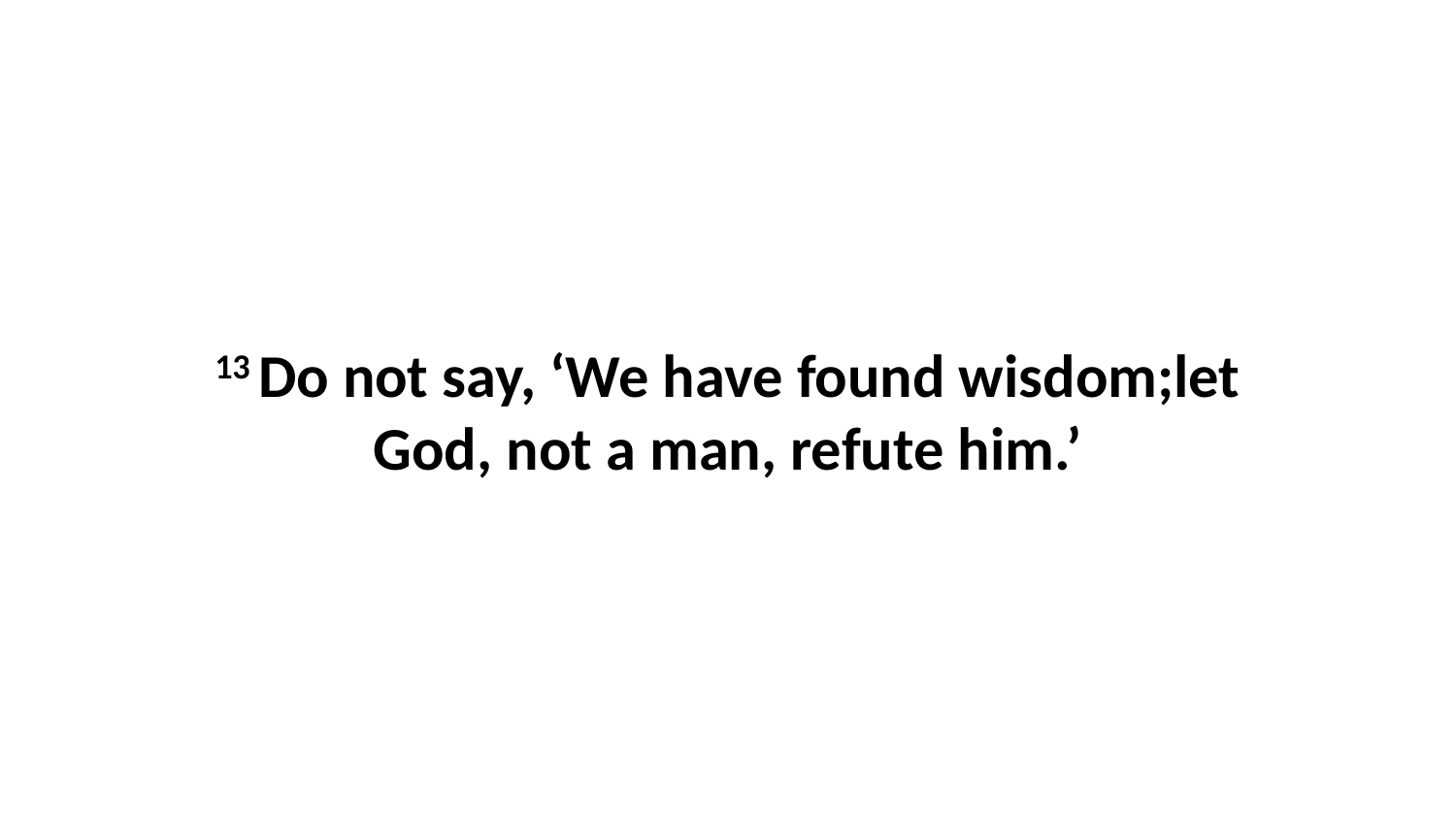

13 Do not say, ‘We have found wisdom;let God, not a man, refute him.’